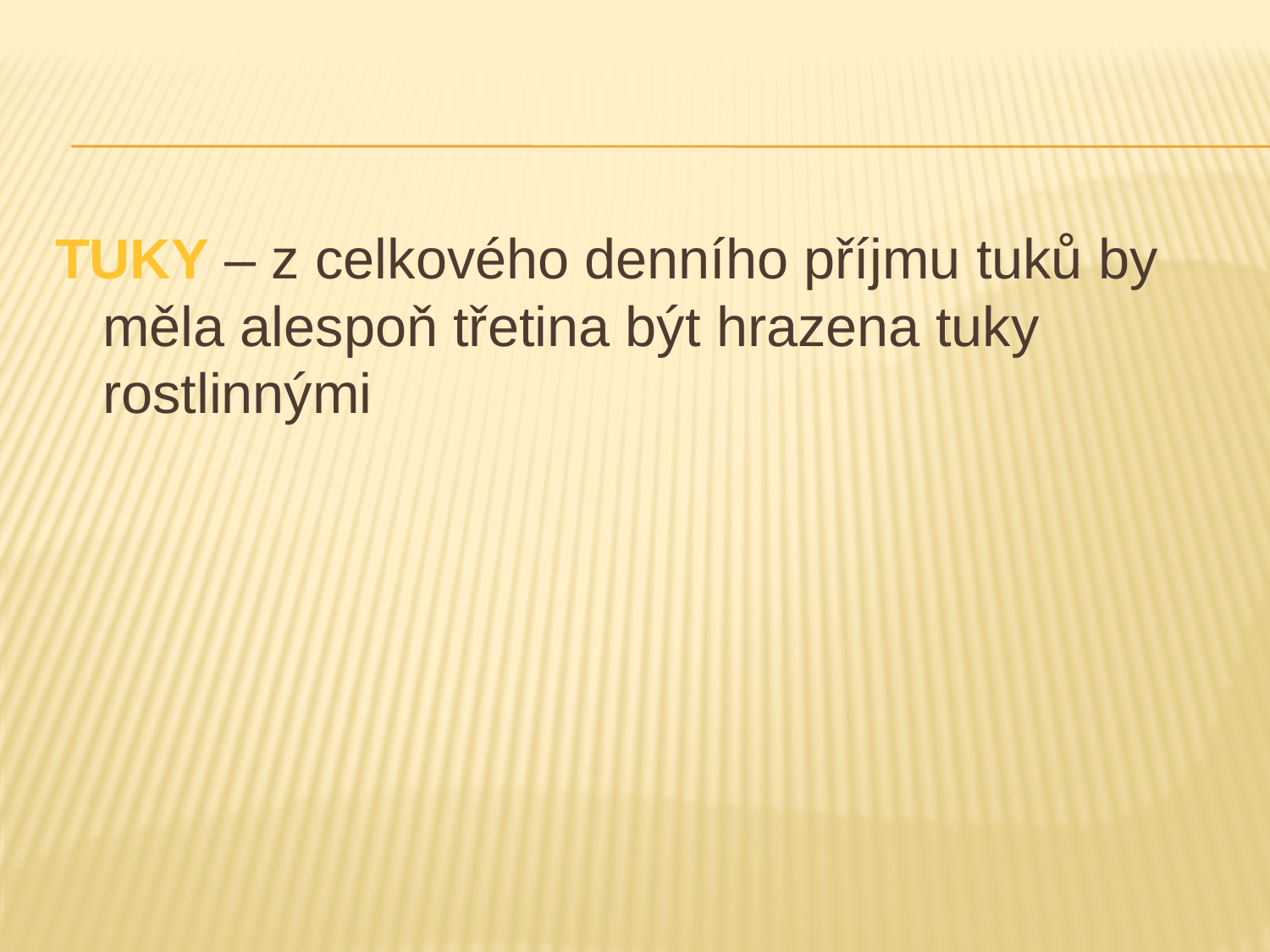

#
TUKY – z celkového denního příjmu tuků by měla alespoň třetina být hrazena tuky rostlinnými